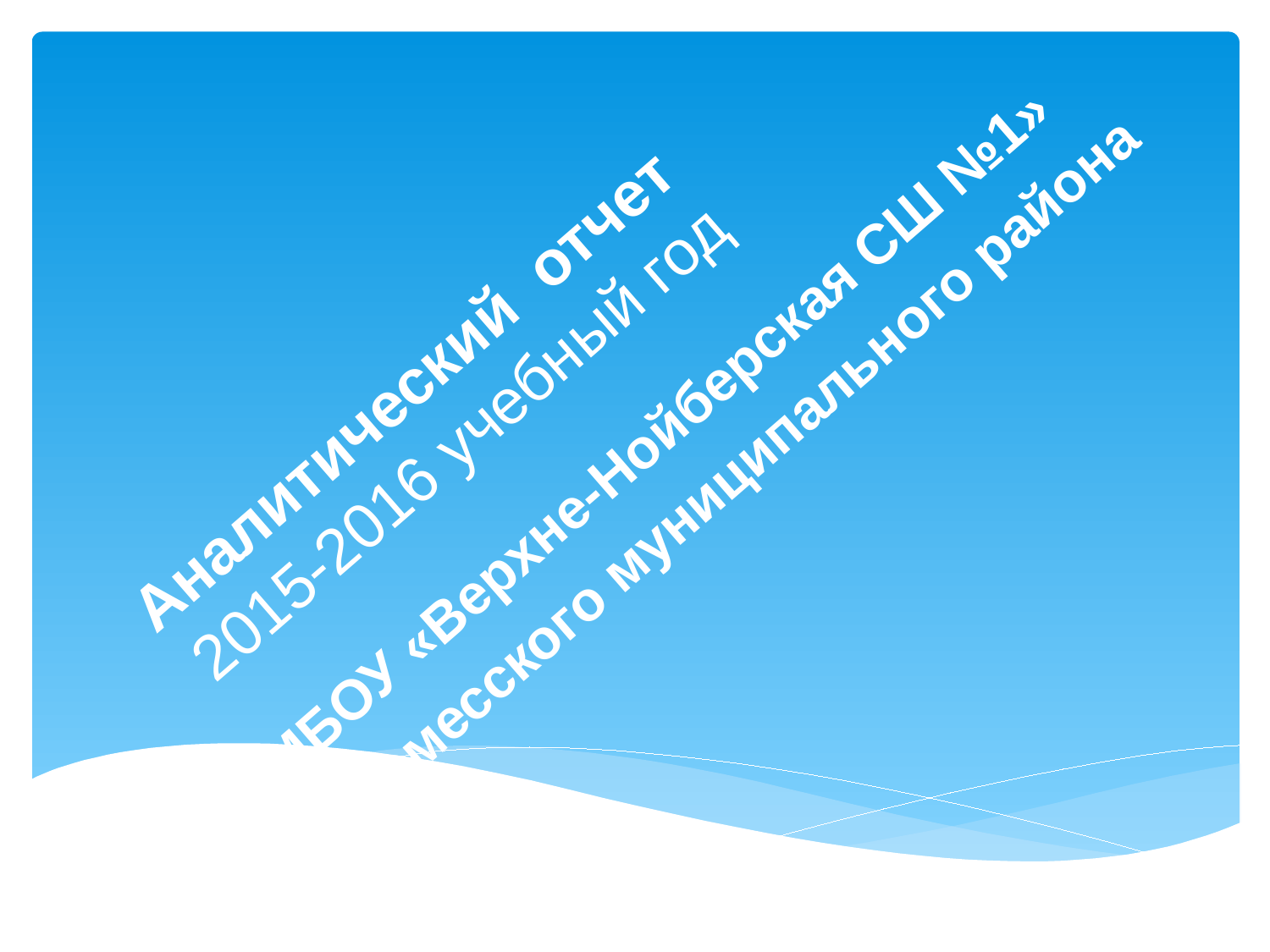

# Аналитический  отчет 2015-2016 учебный год
МБОУ «Верхне-Нойберская СШ №1»
Гудермесского муниципального района